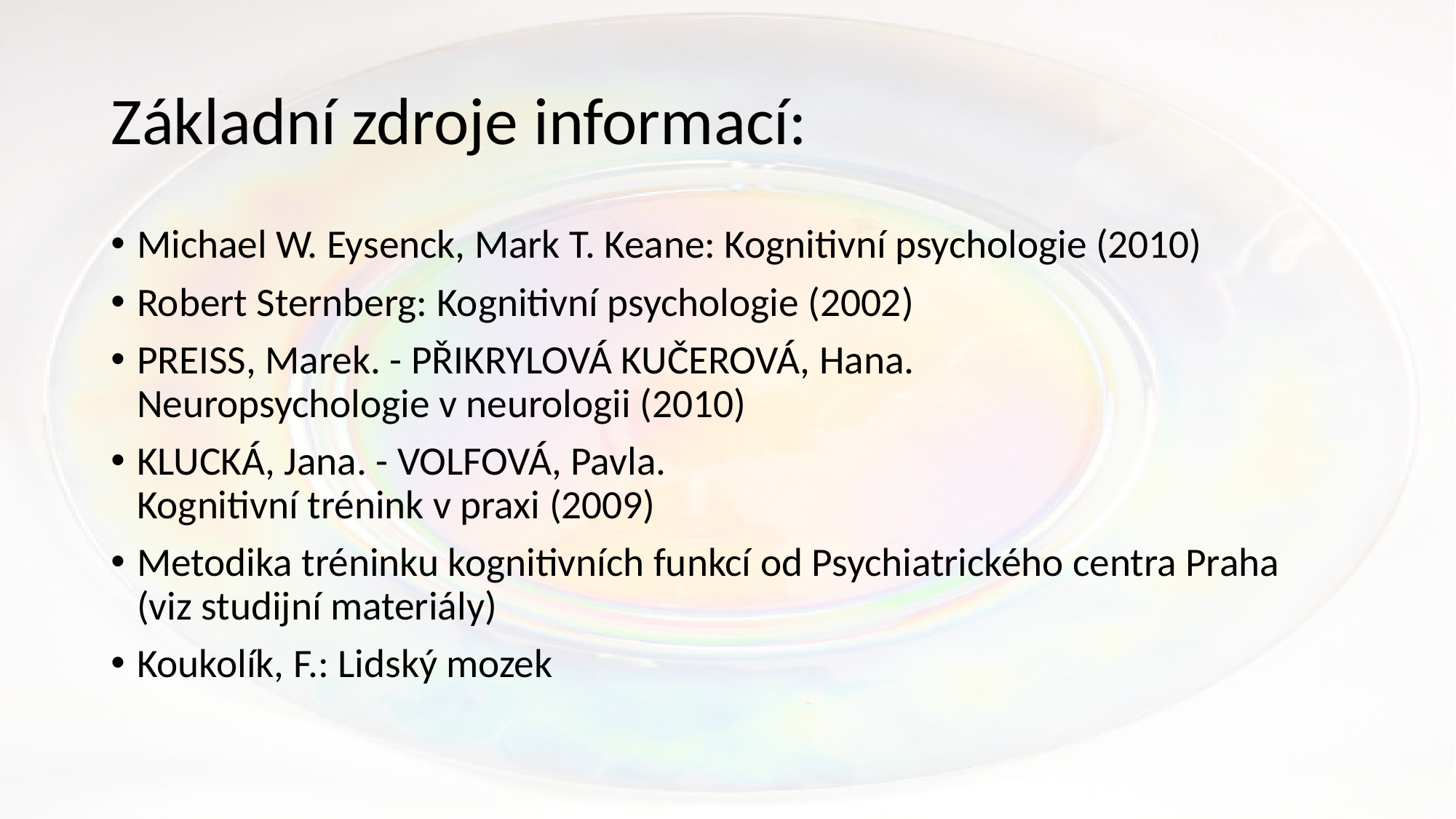

# Základní zdroje informací:
Michael W. Eysenck, Mark T. Keane: Kognitivní psychologie (2010)
Robert Sternberg: Kognitivní psychologie (2002)
PREISS, Marek. - PŘIKRYLOVÁ KUČEROVÁ, Hana. 
Neuropsychologie v neurologii (2010)
KLUCKÁ, Jana. - VOLFOVÁ, Pavla. 
Kognitivní trénink v praxi (2009)
Metodika tréninku kognitivních funkcí od Psychiatrického centra Praha (viz studijní materiály)
Koukolík, F.: Lidský mozek